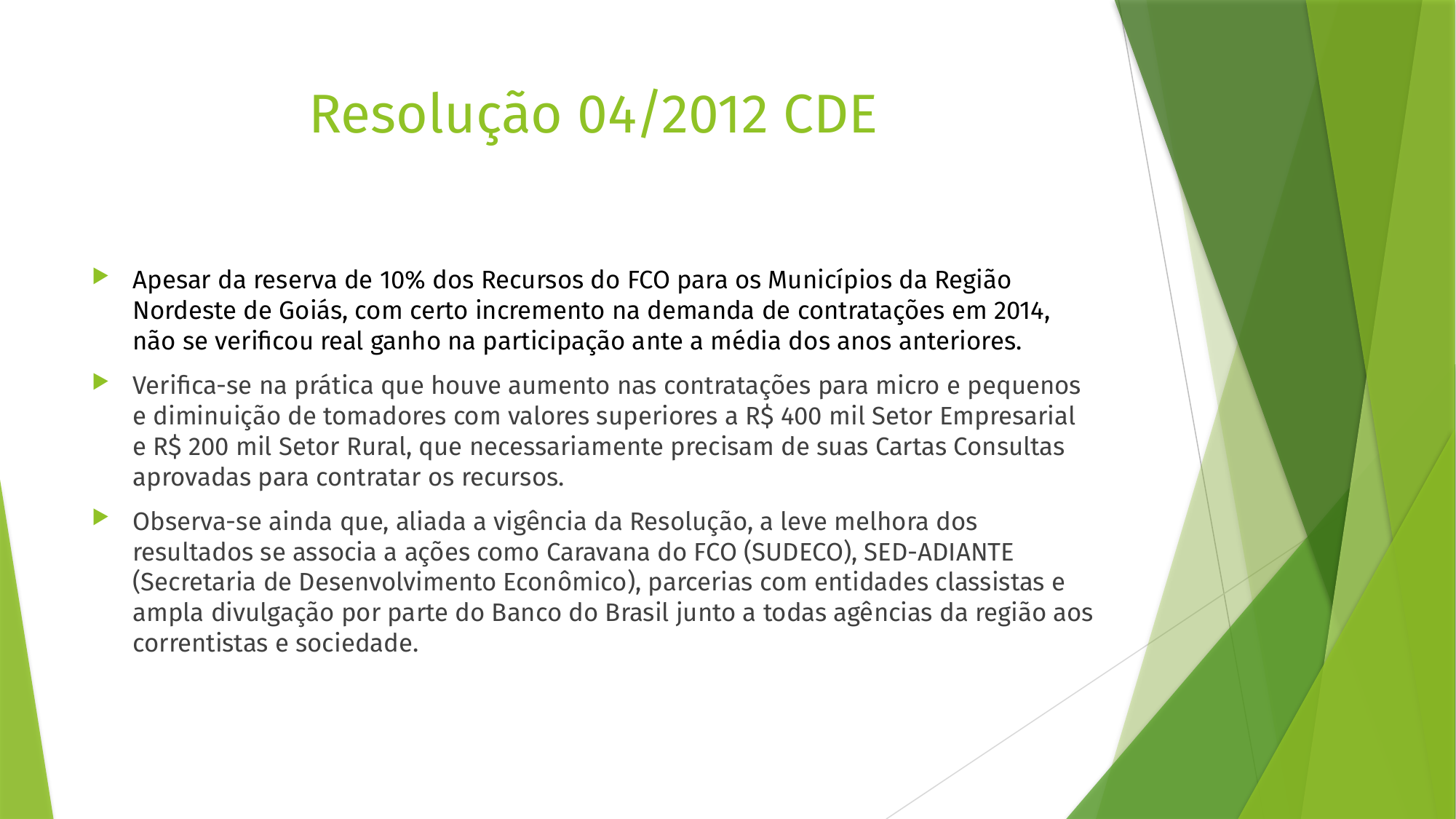

# Resolução 04/2012 CDE
Apesar da reserva de 10% dos Recursos do FCO para os Municípios da Região Nordeste de Goiás, com certo incremento na demanda de contratações em 2014, não se verificou real ganho na participação ante a média dos anos anteriores.
Verifica-se na prática que houve aumento nas contratações para micro e pequenos e diminuição de tomadores com valores superiores a R$ 400 mil Setor Empresarial e R$ 200 mil Setor Rural, que necessariamente precisam de suas Cartas Consultas aprovadas para contratar os recursos.
Observa-se ainda que, aliada a vigência da Resolução, a leve melhora dos resultados se associa a ações como Caravana do FCO (SUDECO), SED-ADIANTE (Secretaria de Desenvolvimento Econômico), parcerias com entidades classistas e ampla divulgação por parte do Banco do Brasil junto a todas agências da região aos correntistas e sociedade.